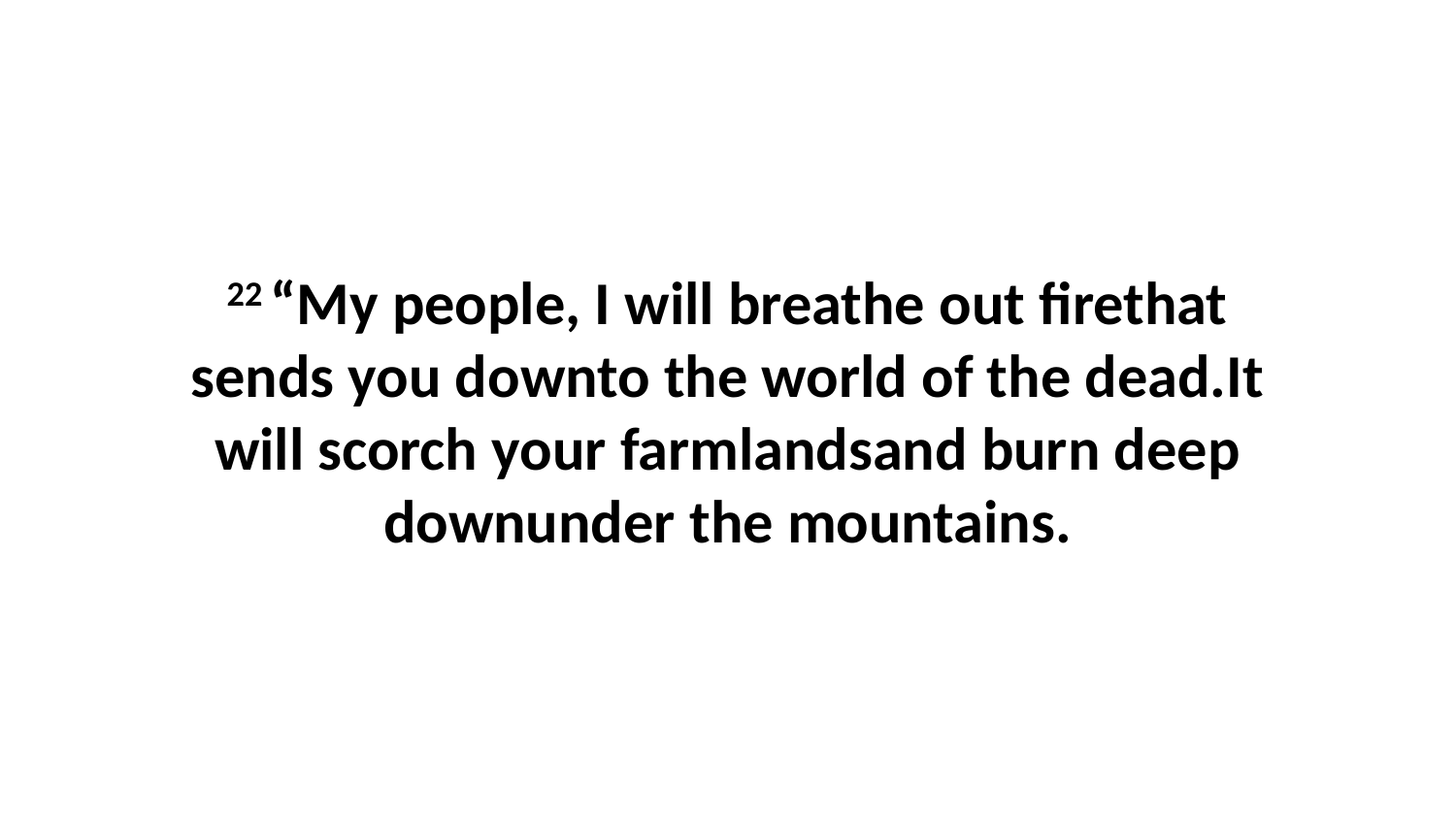

22 “My people, I will breathe out firethat sends you downto the world of the dead.It will scorch your farmlandsand burn deep downunder the mountains.